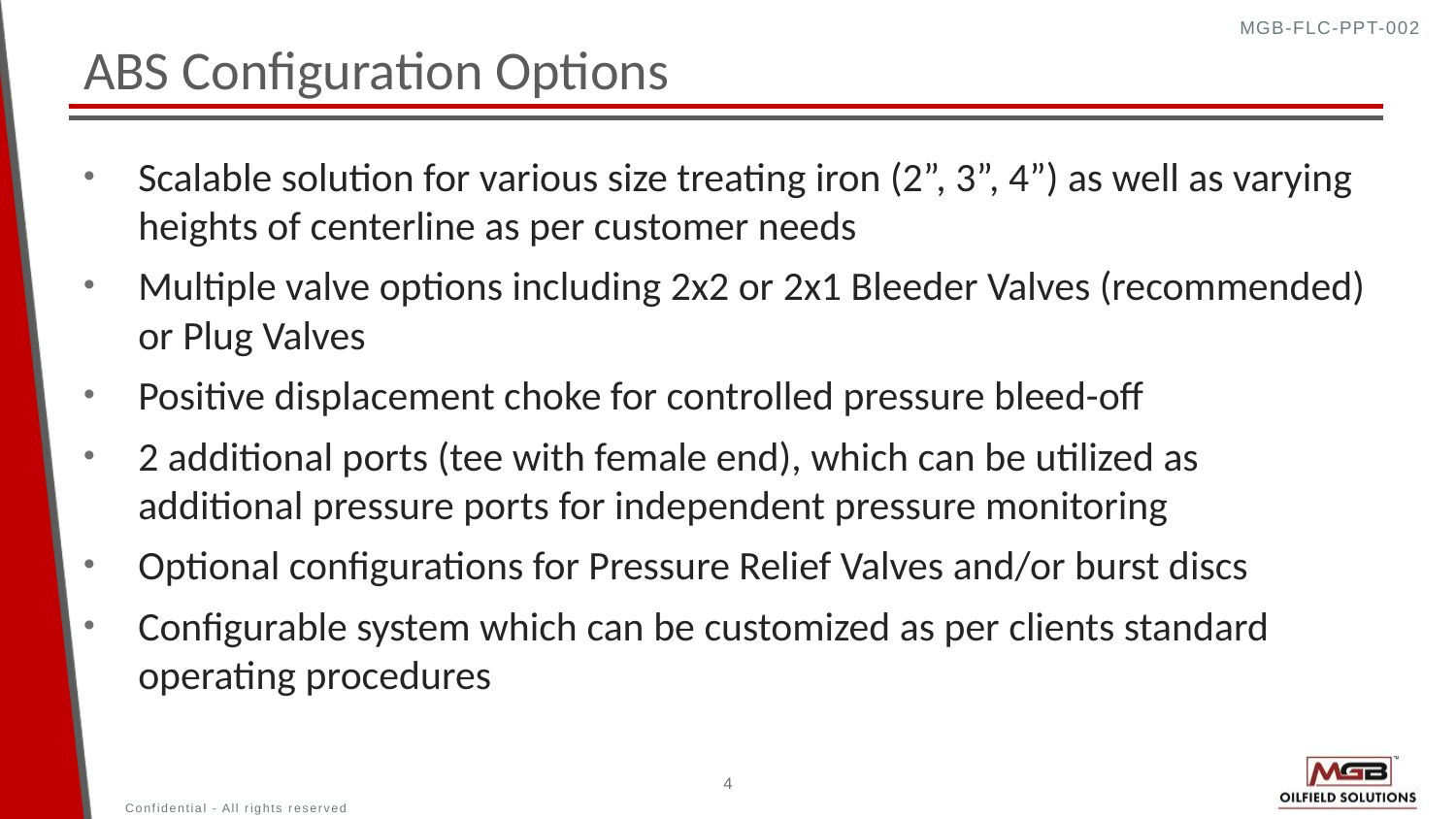

# ABS Configuration Options
Scalable solution for various size treating iron (2”, 3”, 4”) as well as varying heights of centerline as per customer needs
Multiple valve options including 2x2 or 2x1 Bleeder Valves (recommended) or Plug Valves
Positive displacement choke for controlled pressure bleed-off
2 additional ports (tee with female end), which can be utilized as additional pressure ports for independent pressure monitoring
Optional configurations for Pressure Relief Valves and/or burst discs
Configurable system which can be customized as per clients standard operating procedures
4